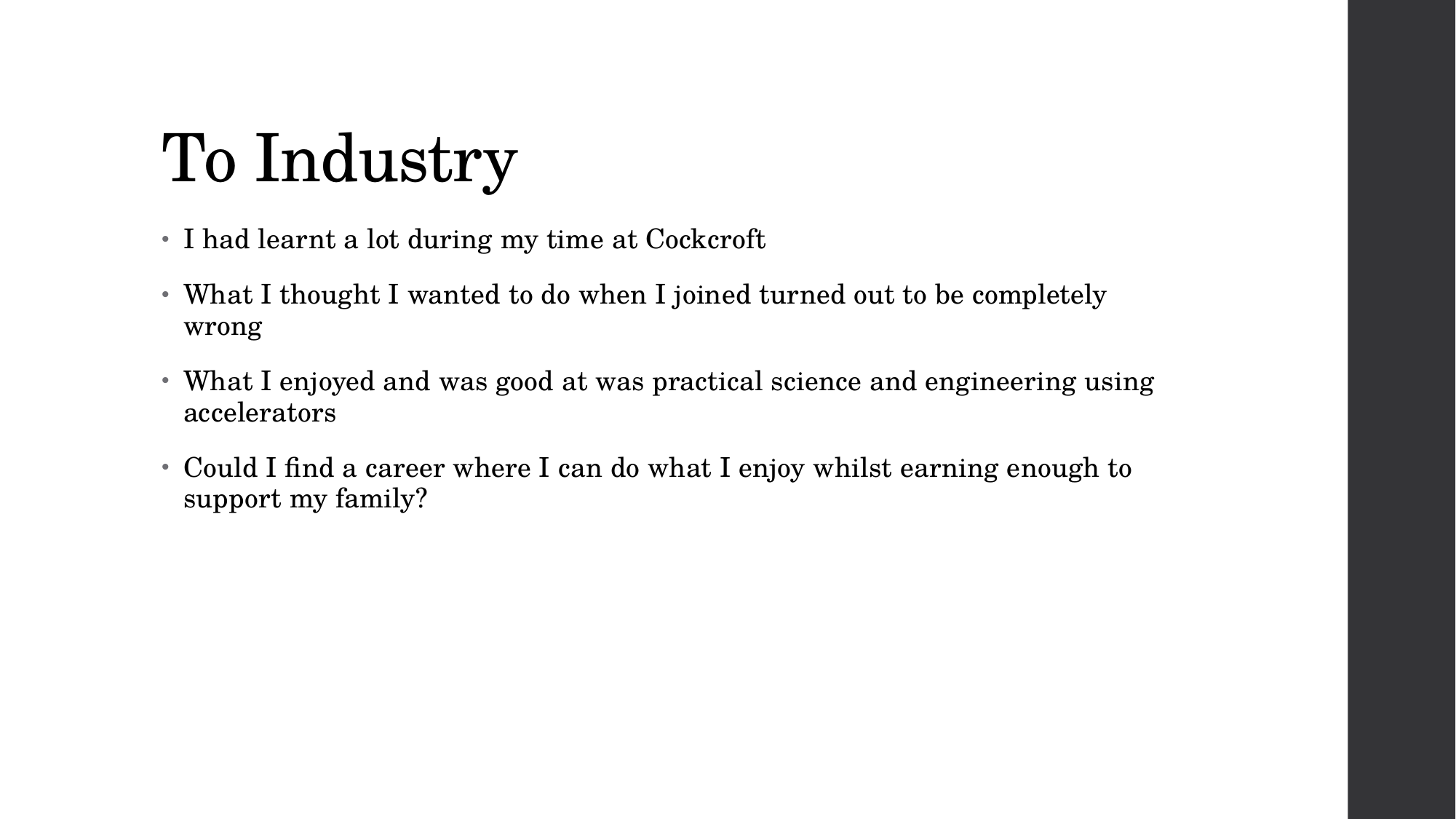

# To Industry
I had learnt a lot during my time at Cockcroft
What I thought I wanted to do when I joined turned out to be completely wrong
What I enjoyed and was good at was practical science and engineering using accelerators
Could I find a career where I can do what I enjoy whilst earning enough to support my family?